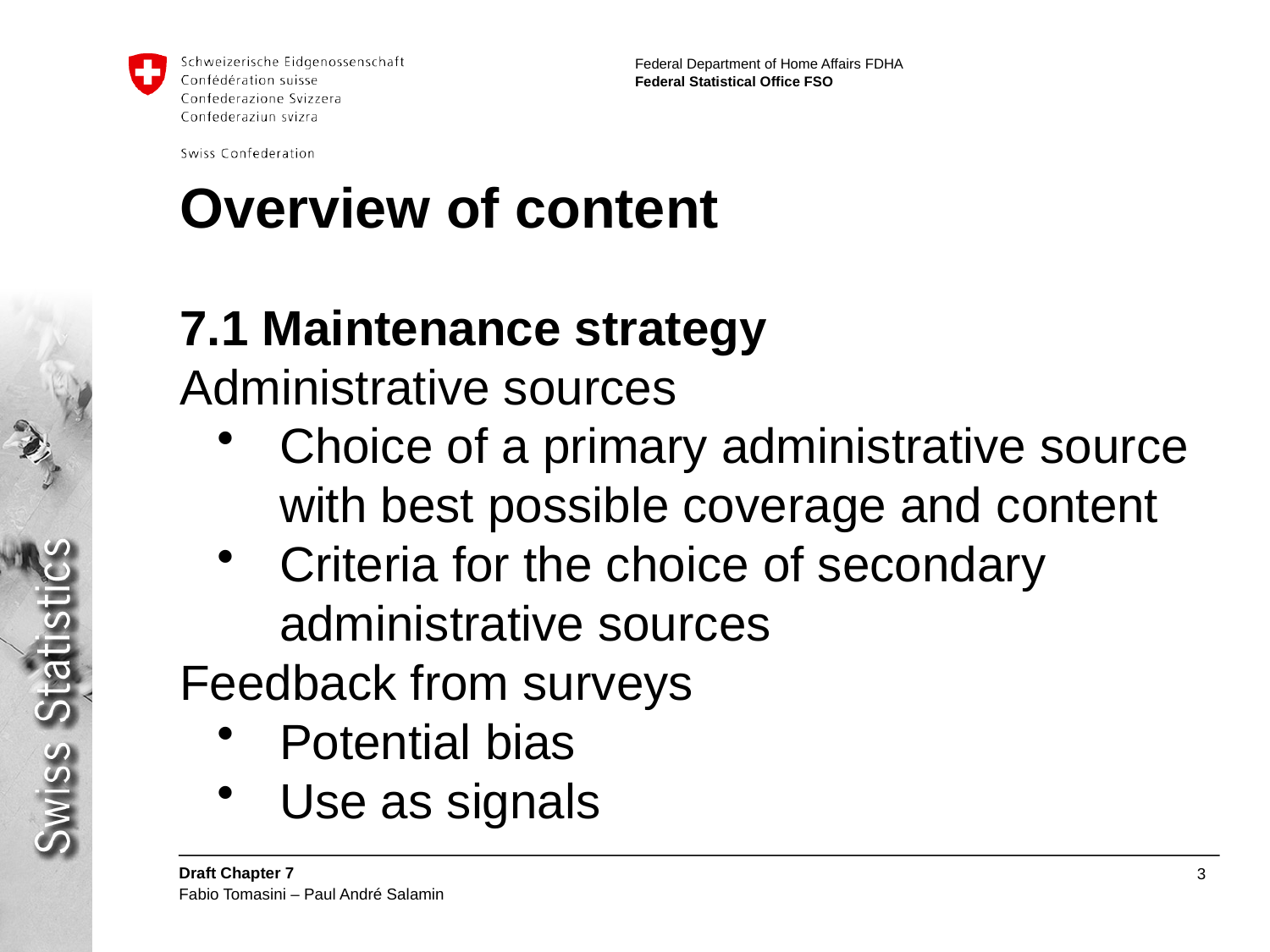

# Overview of content
7.1 Maintenance strategy
Administrative sources
Choice of a primary administrative source with best possible coverage and content
Criteria for the choice of secondary administrative sources
Feedback from surveys
Potential bias
Use as signals